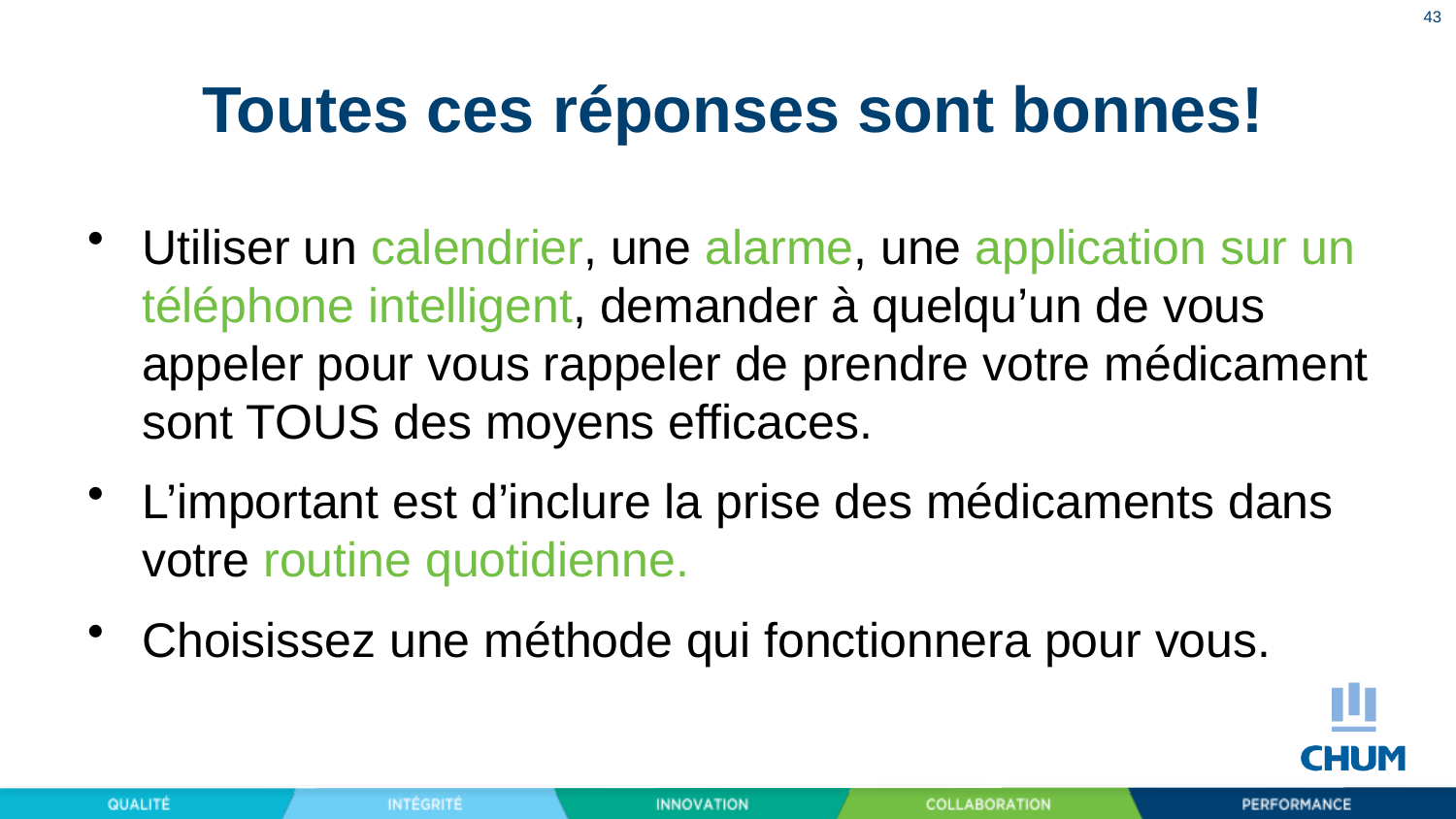

43
# Toutes ces réponses sont bonnes!
Utiliser un calendrier, une alarme, une application sur un téléphone intelligent, demander à quelqu’un de vous appeler pour vous rappeler de prendre votre médicament sont TOUS des moyens efficaces.
L’important est d’inclure la prise des médicaments dans votre routine quotidienne.
Choisissez une méthode qui fonctionnera pour vous.